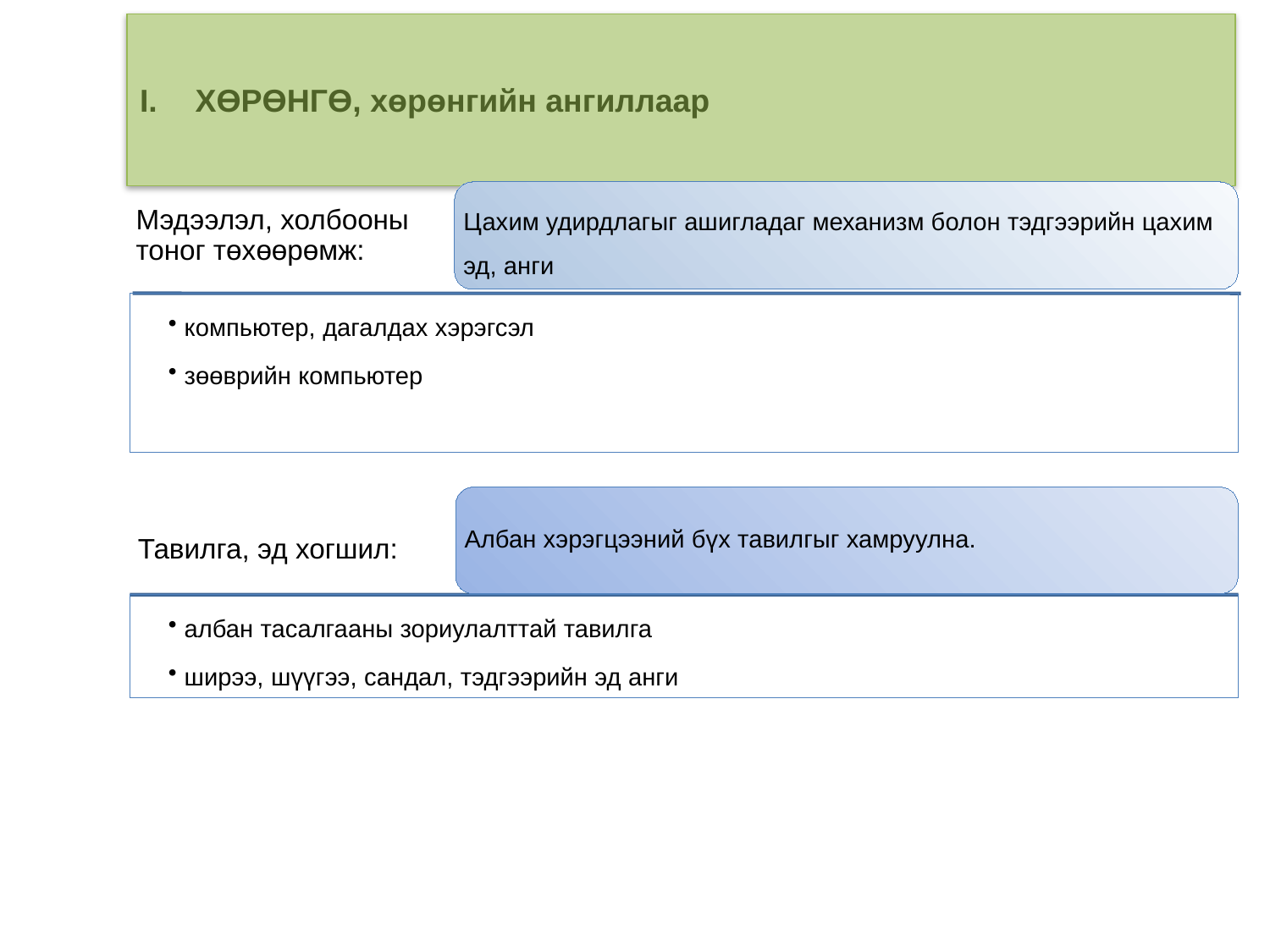

# ХӨРӨНГӨ, хөрөнгийн ангиллаар
Цахим удирдлагыг ашигладаг механизм болон тэдгээрийн цахим эд, анги
Мэдээлэл, холбооны тоног төхөөрөмж:
компьютер, дагалдах хэрэгсэл
зөөврийн компьютер

Албан хэрэгцээний бүх тавилгыг хамруулна.
Тавилга, эд хогшил:
албан тасалгааны зориулалттай тавилга
ширээ, шүүгээ, сандал, тэдгээрийн эд анги